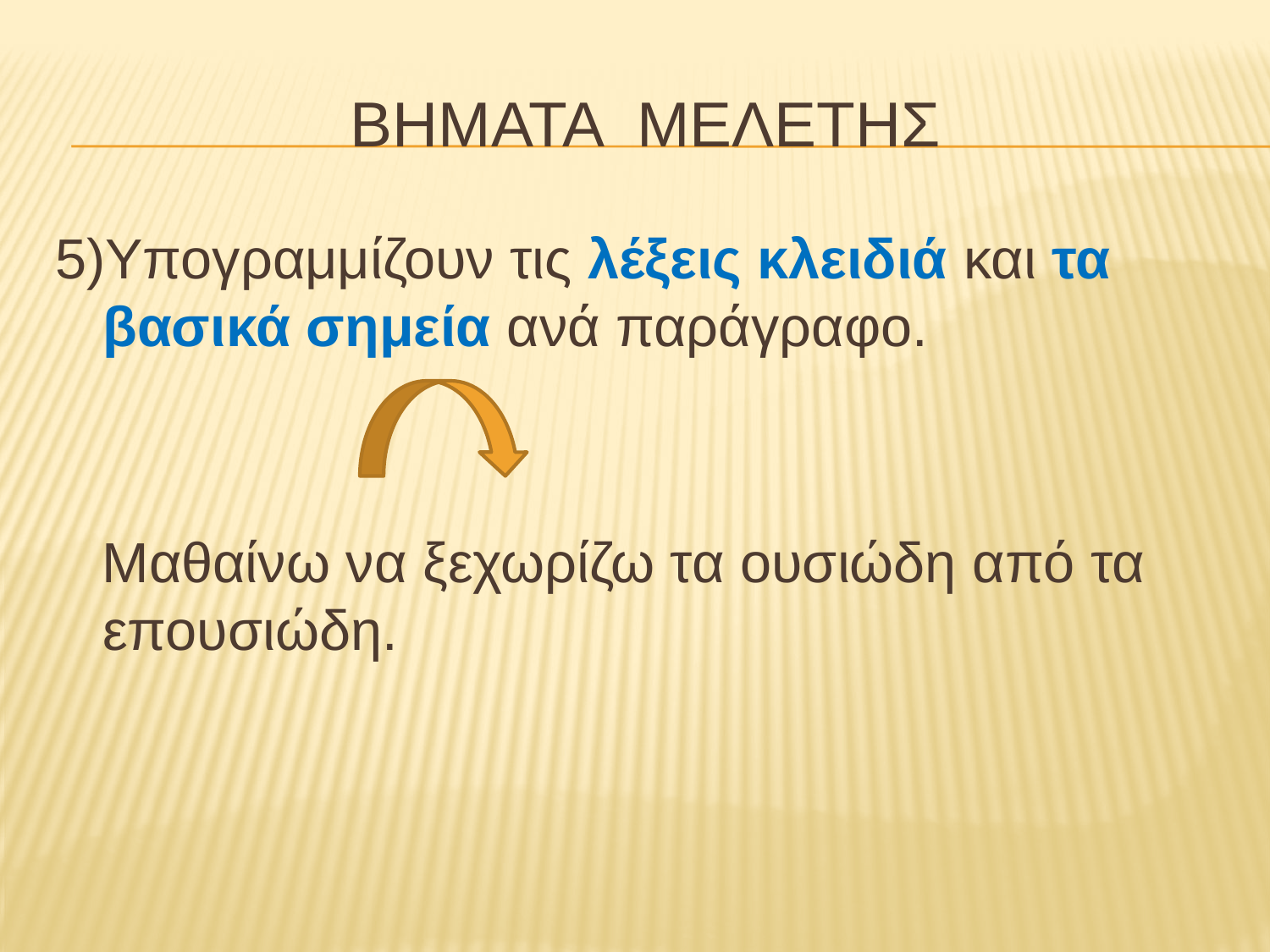

# βηματα  μελετησ
5)Υπογραμμίζουν τις λέξεις κλειδιά και τα βασικά σημεία ανά παράγραφο.

   Μαθαίνω να ξεχωρίζω τα ουσιώδη από τα επουσιώδη.